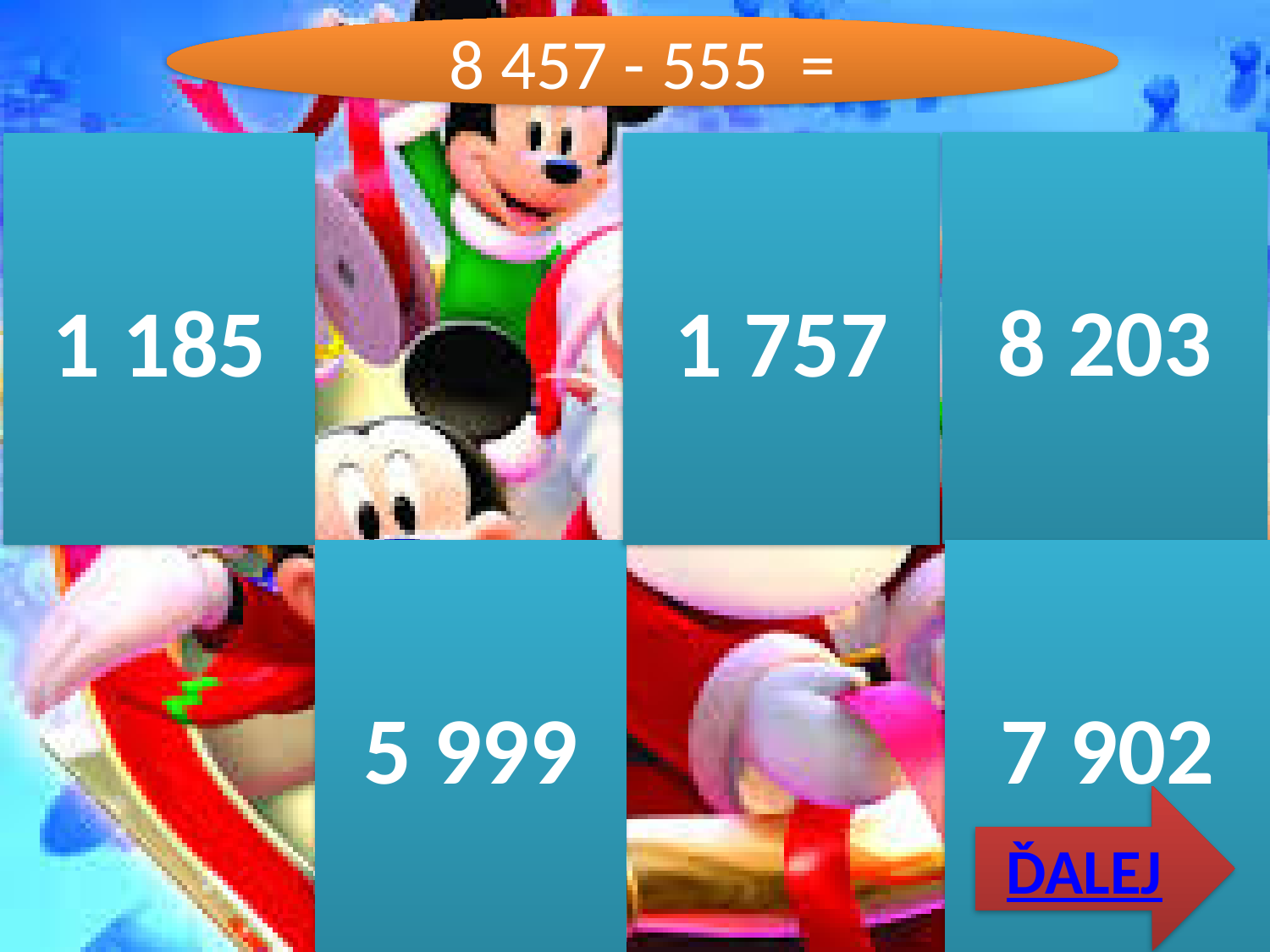

8 457 - 555  =
8 203
1 185
1 757
7 902
5 999
ĎALEJ